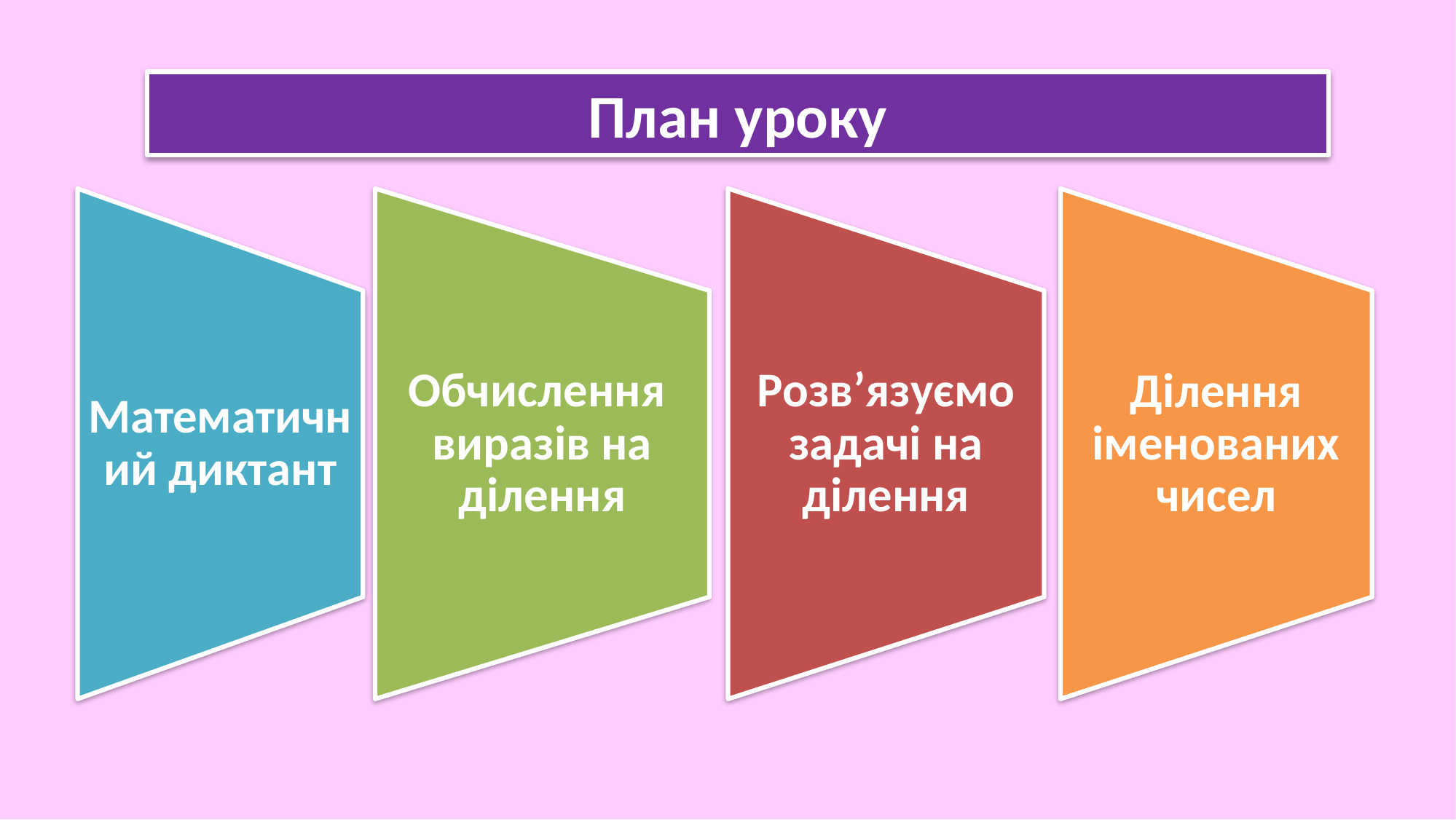

План уроку
Ділення іменованих чисел
Розв’язуємо задачі на ділення
Обчислення  виразів на ділення
Математичний диктант